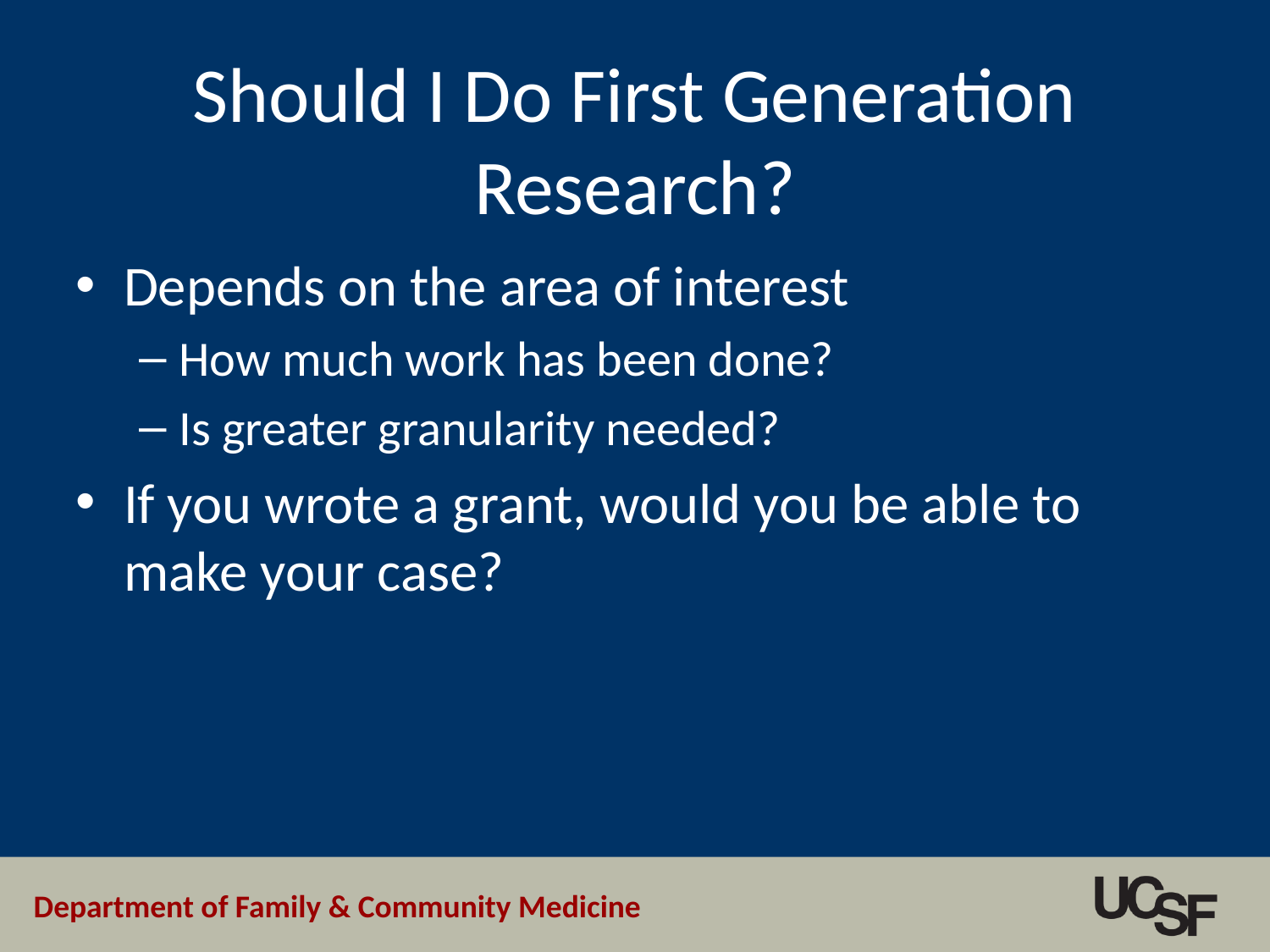

# Should I Do First Generation Research?
Depends on the area of interest
How much work has been done?
Is greater granularity needed?
If you wrote a grant, would you be able to make your case?